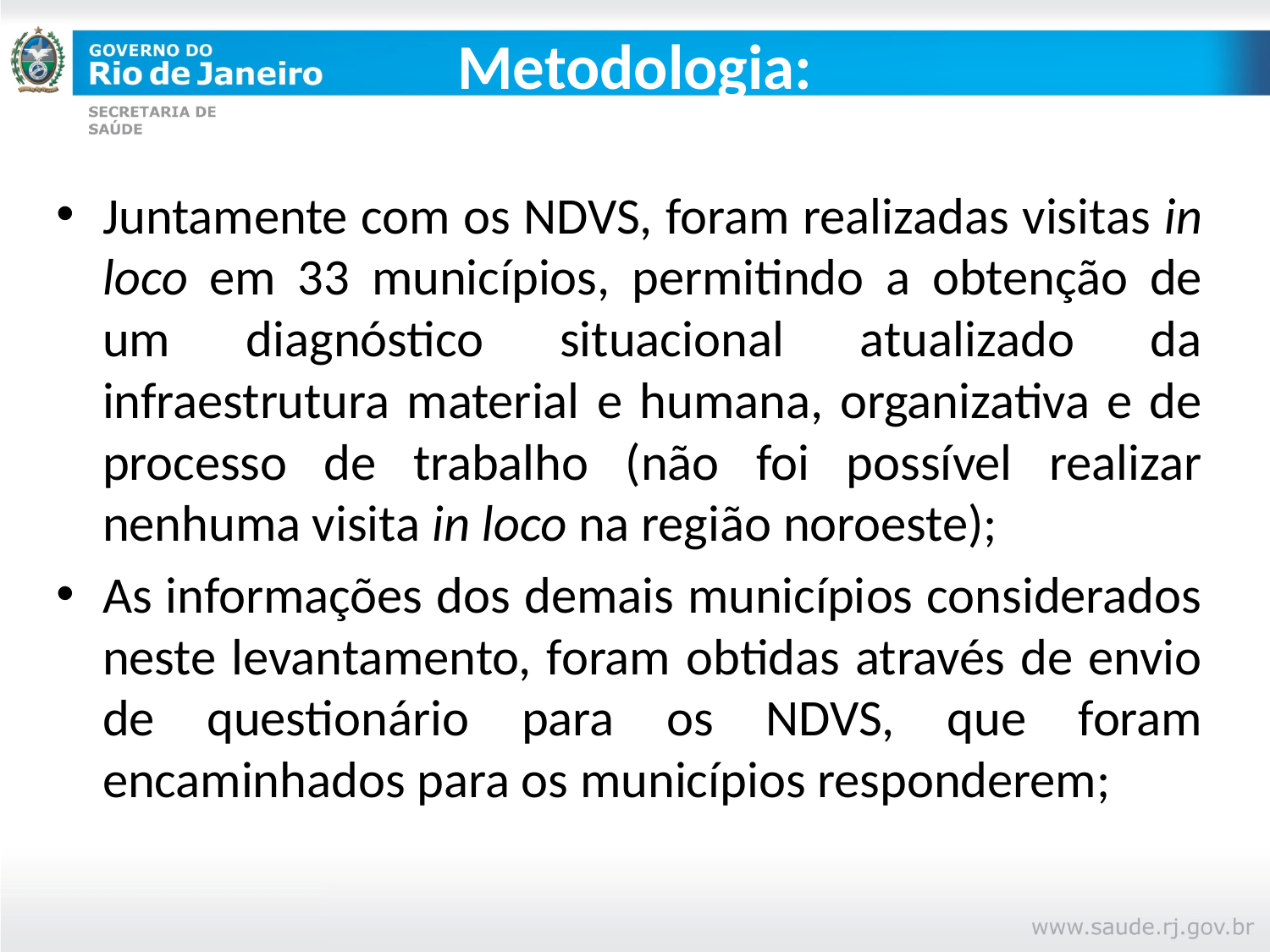

# Metodologia:
Juntamente com os NDVS, foram realizadas visitas in loco em 33 municípios, permitindo a obtenção de um diagnóstico situacional atualizado da infraestrutura material e humana, organizativa e de processo de trabalho (não foi possível realizar nenhuma visita in loco na região noroeste);
As informações dos demais municípios considerados neste levantamento, foram obtidas através de envio de questionário para os NDVS, que foram encaminhados para os municípios responderem;